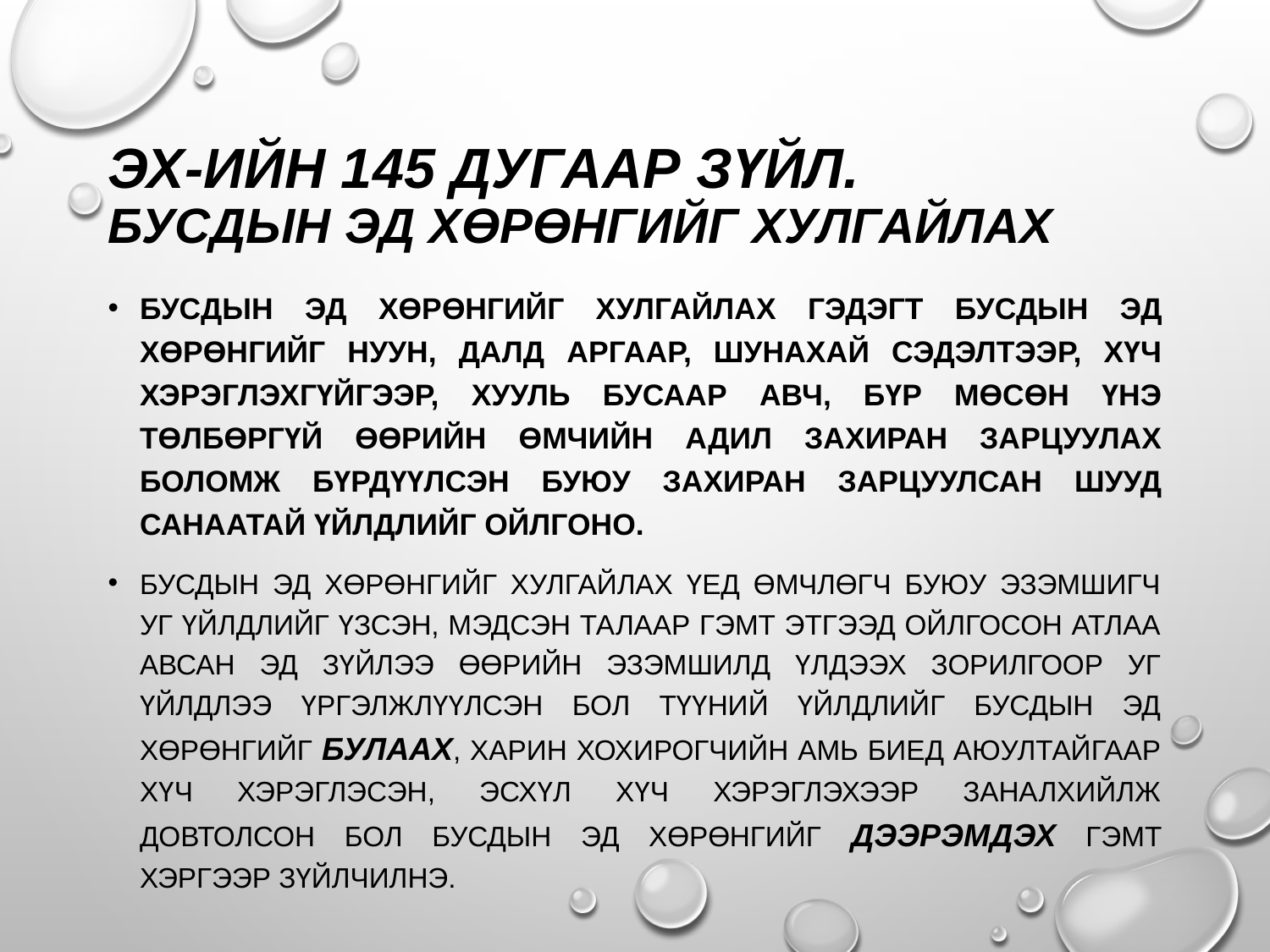

# ЭХ-ийн 145 дугаар зүйл. Бусдын эд хөрөнгийг хулгайлах
Бусдын эд хөрөнгийг хулгайлах гэдэгт бусдын эд хөрөнгийг нуун, далд аргаар, шунахай сэдэлтээр, хүч хэрэглэхгүйгээр, хууль бусаар авч, бүр мөсөн үнэ төлбөргүй өөрийн өмчийн адил захиран зарцуулах боломж бүрдүүлсэн буюу захиран зарцуулсан шууд санаатай үйлдлийг ойлгоно.
Бусдын эд хөрөнгийг хулгайлах үед өмчлөгч буюу эзэмшигч уг үйлдлийг үзсэн, мэдсэн талаар гэмт этгээд ойлгосон атлаа авсан эд зүйлээ өөрийн эзэмшилд үлдээх зорилгоор уг үйлдлээ үргэлжлүүлсэн бол түүний үйлдлийг бусдын эд хөрөнгийг булаах, харин хохирогчийн амь биед аюултайгаар хүч хэрэглэсэн, эсхүл хүч хэрэглэхээр заналхийлж довтолсон бол бусдын эд хөрөнгийг дээрэмдэх гэмт хэргээр зүйлчилнэ.